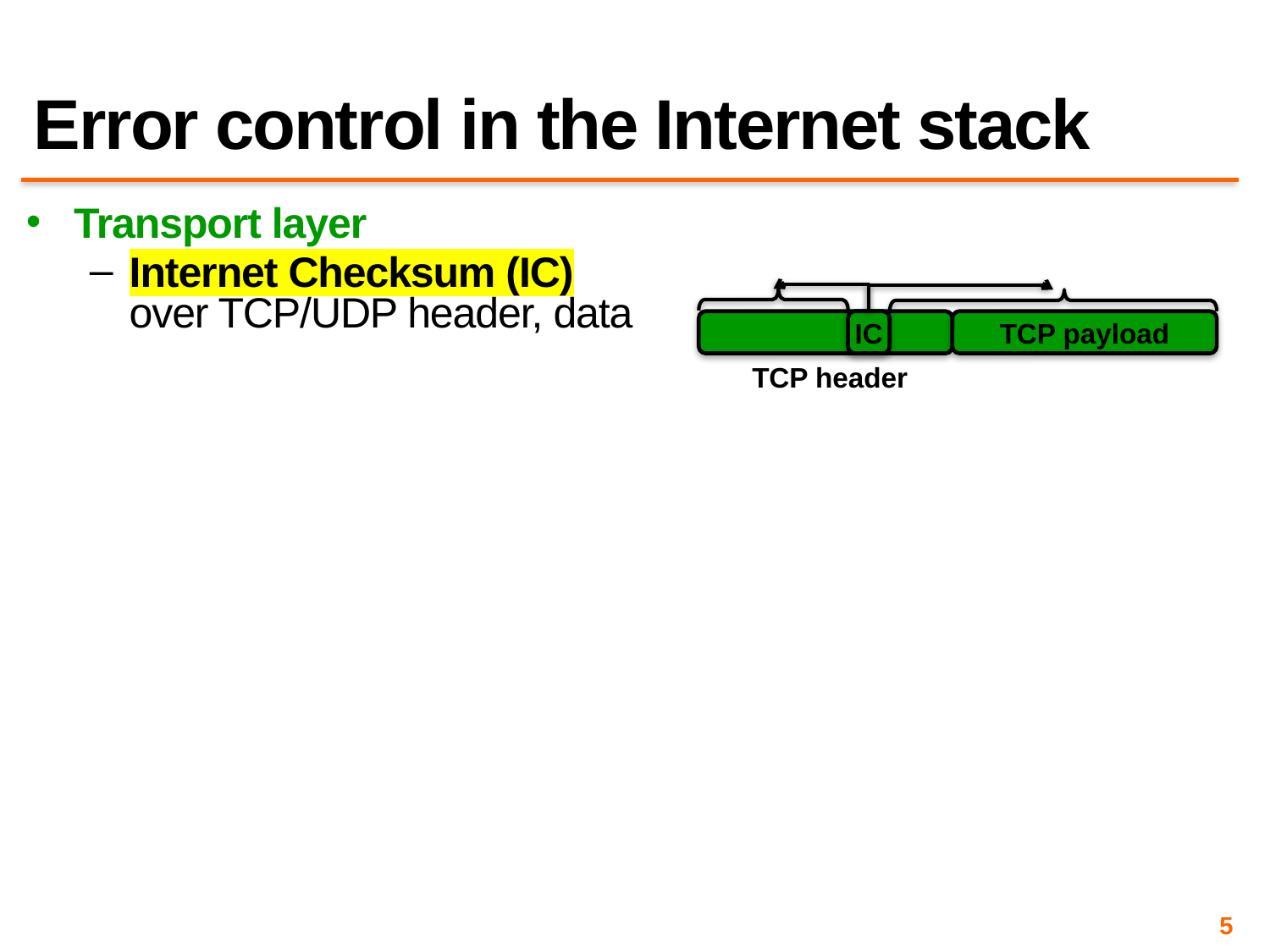

# Error control in the Internet stack

Transport layer
Internet Checksum (IC) over TCP/UDP header, data

IC
TCP payload
TCP header
5